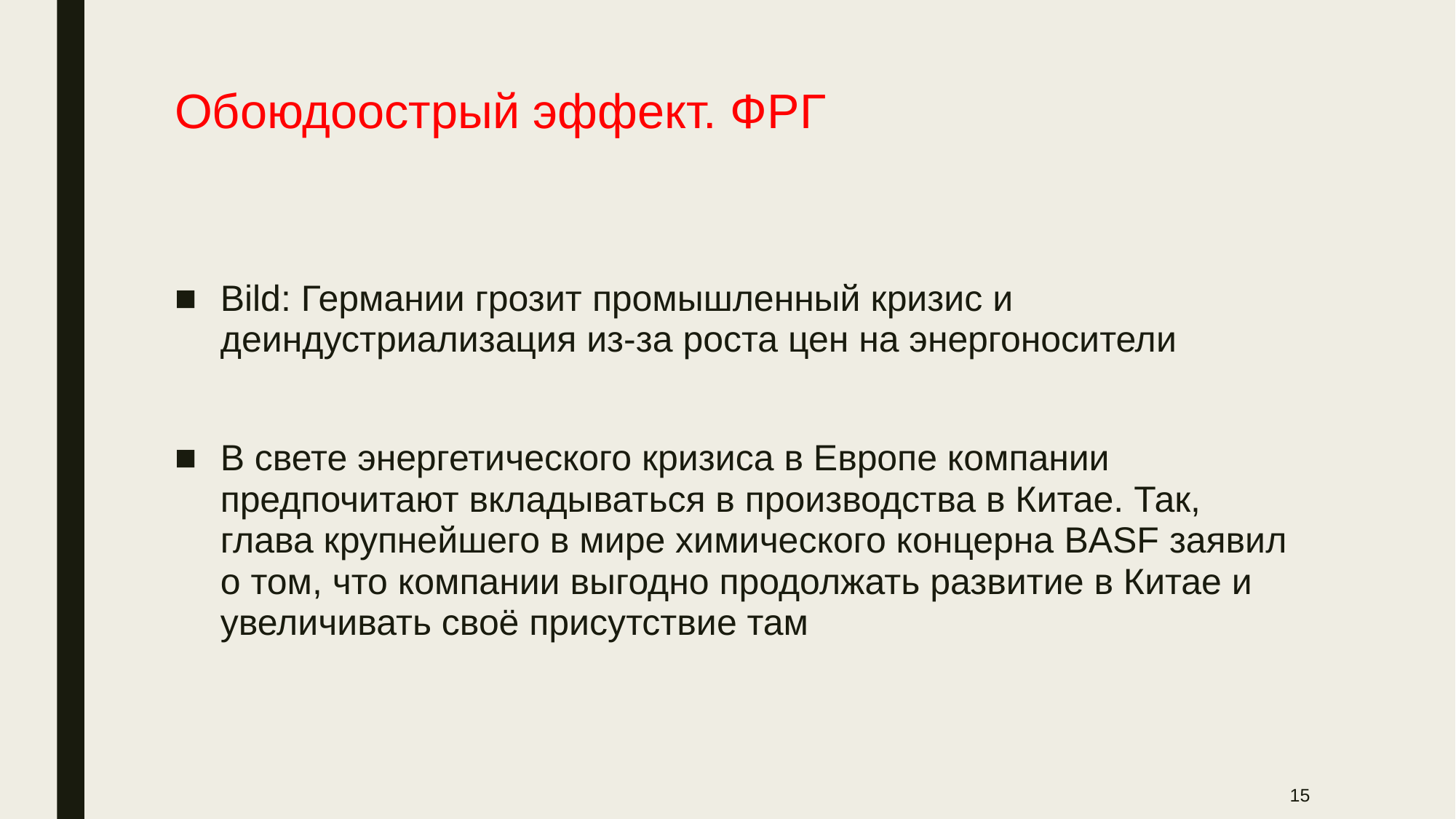

# Обоюдоострый эффект. ФРГ
Bild: Германии грозит промышленный кризис и деиндустриализация из-за роста цен на энергоносители

В свете энергетического кризиса в Европе компании предпочитают вкладываться в производства в Китае. Так, глава крупнейшего в мире химического концерна BASF заявил о том, что компании выгодно продолжать развитие в Китае и увеличивать своё присутствие там

15